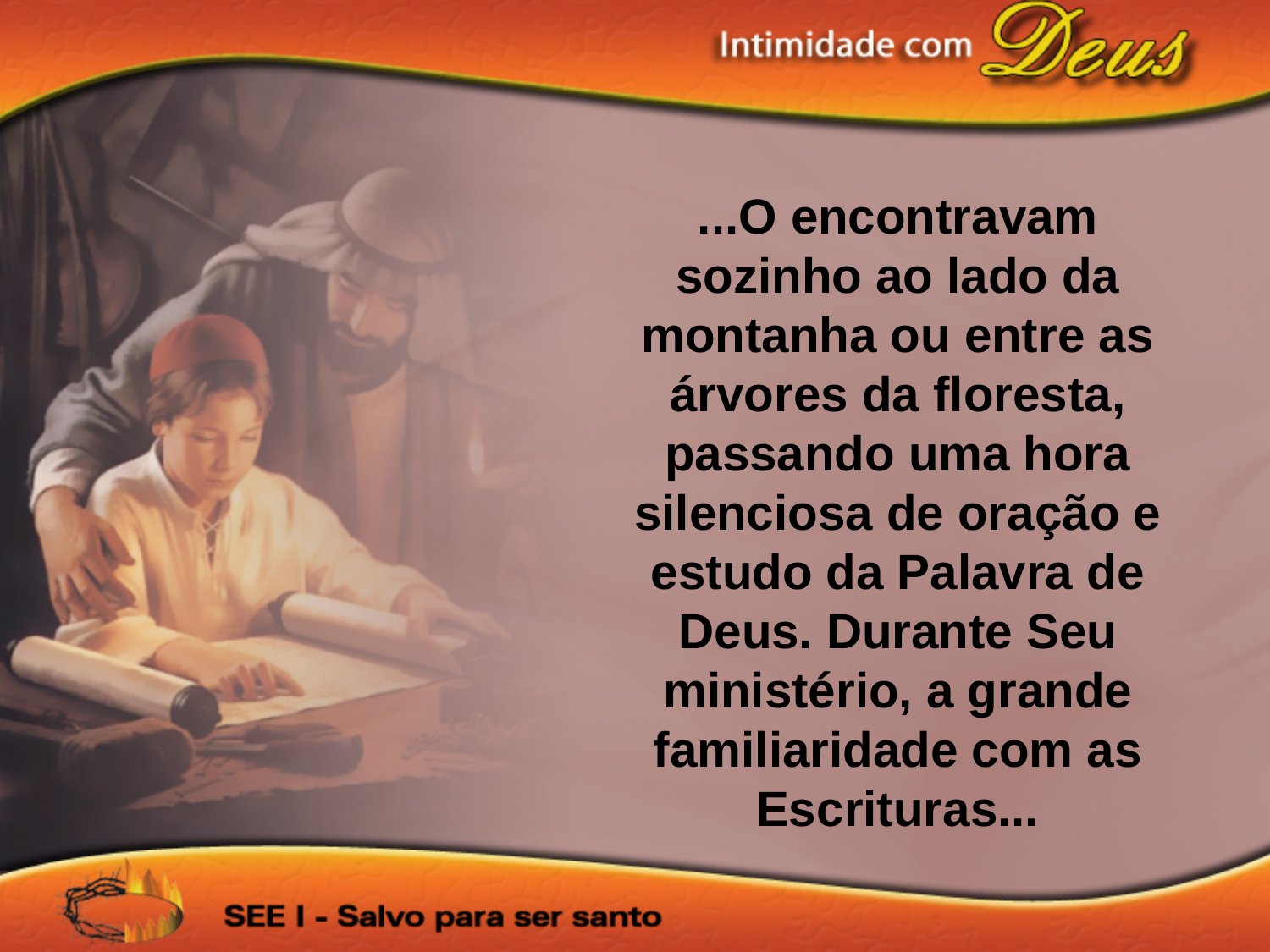

...O encontravam sozinho ao lado da montanha ou entre as árvores da floresta, passando uma hora silenciosa de oração e estudo da Palavra de Deus. Durante Seu ministério, a grande familiaridade com as Escrituras...